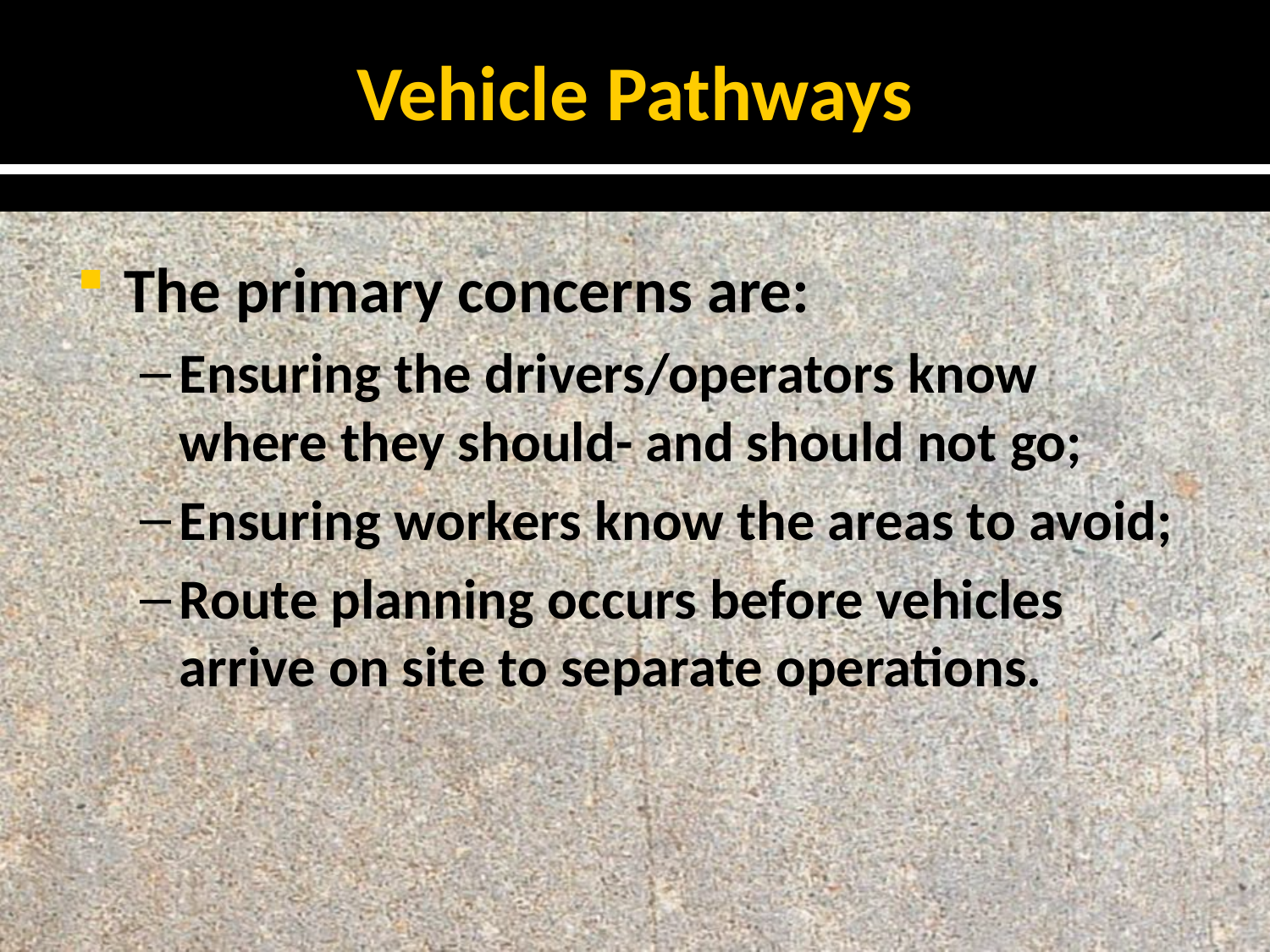

# Vehicle Pathways
The primary concerns are:
Ensuring the drivers/operators know where they should- and should not go;
Ensuring workers know the areas to avoid;
Route planning occurs before vehicles arrive on site to separate operations.